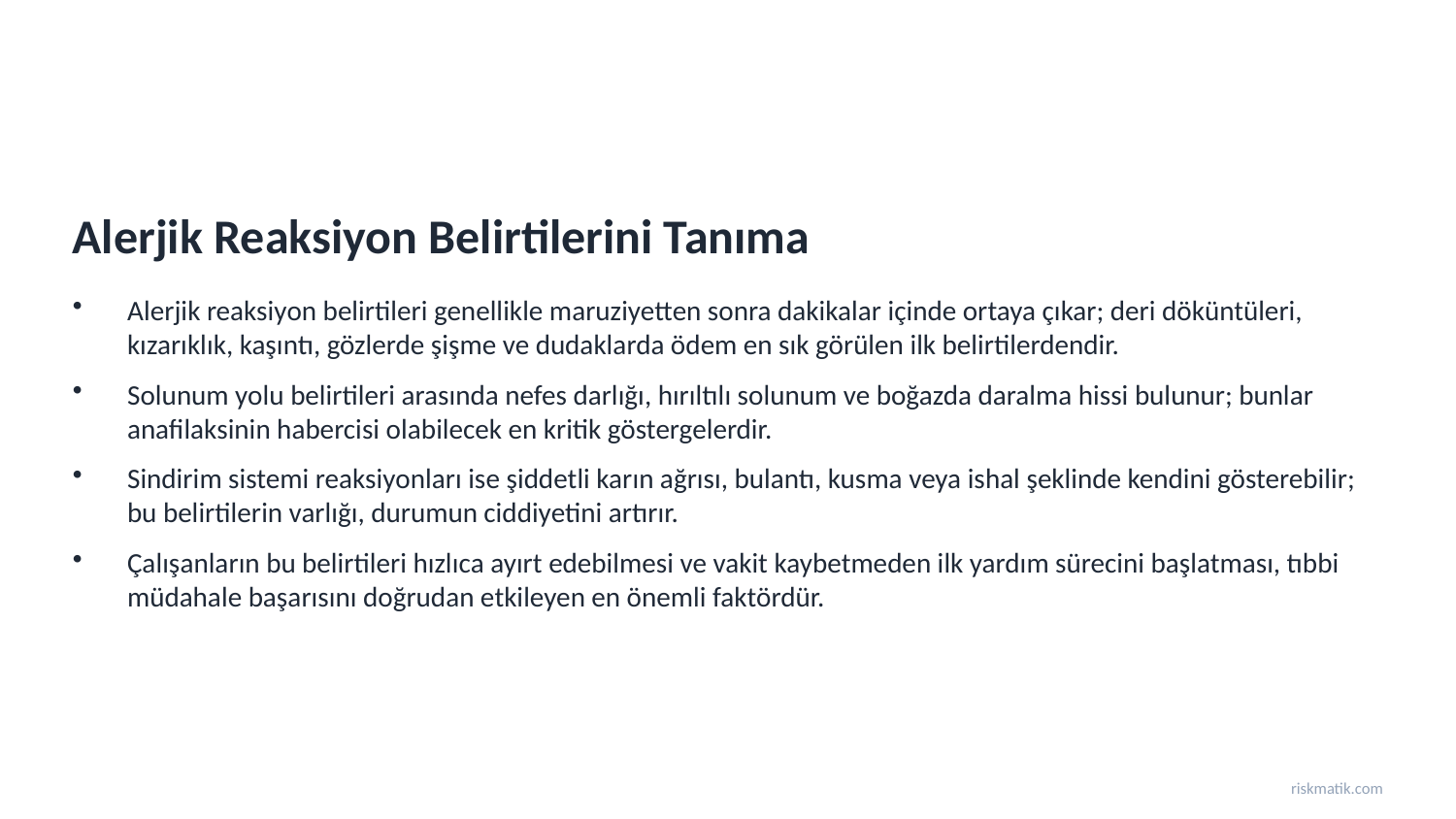

Alerjik Reaksiyon Belirtilerini Tanıma
Alerjik reaksiyon belirtileri genellikle maruziyetten sonra dakikalar içinde ortaya çıkar; deri döküntüleri, kızarıklık, kaşıntı, gözlerde şişme ve dudaklarda ödem en sık görülen ilk belirtilerdendir.
Solunum yolu belirtileri arasında nefes darlığı, hırıltılı solunum ve boğazda daralma hissi bulunur; bunlar anafilaksinin habercisi olabilecek en kritik göstergelerdir.
Sindirim sistemi reaksiyonları ise şiddetli karın ağrısı, bulantı, kusma veya ishal şeklinde kendini gösterebilir; bu belirtilerin varlığı, durumun ciddiyetini artırır.
Çalışanların bu belirtileri hızlıca ayırt edebilmesi ve vakit kaybetmeden ilk yardım sürecini başlatması, tıbbi müdahale başarısını doğrudan etkileyen en önemli faktördür.
riskmatik.com